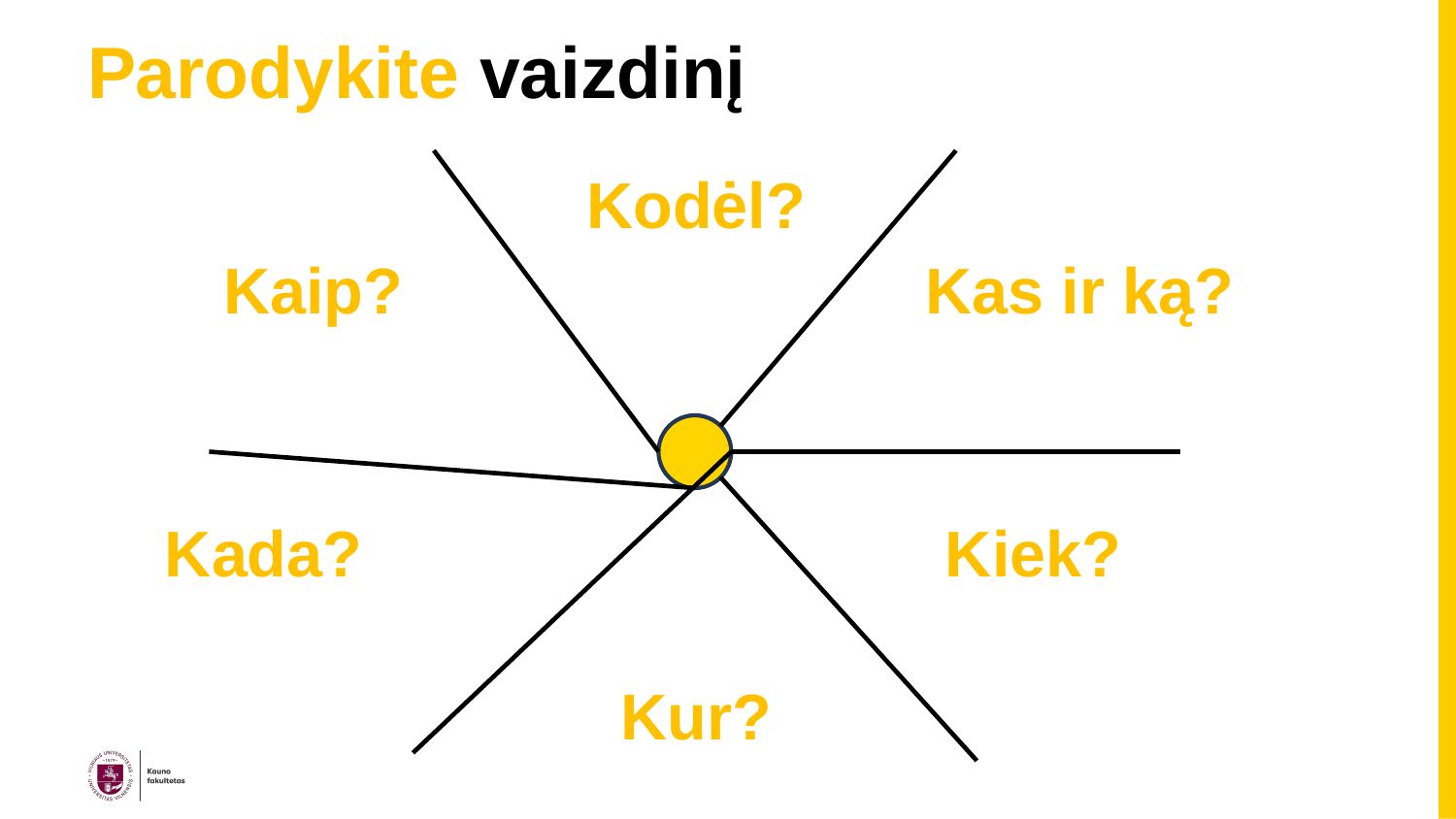

# Parodykite vaizdinį
Kodėl?
Kaip?
Kas ir ką?

Kada?
Kiek?
Kur?